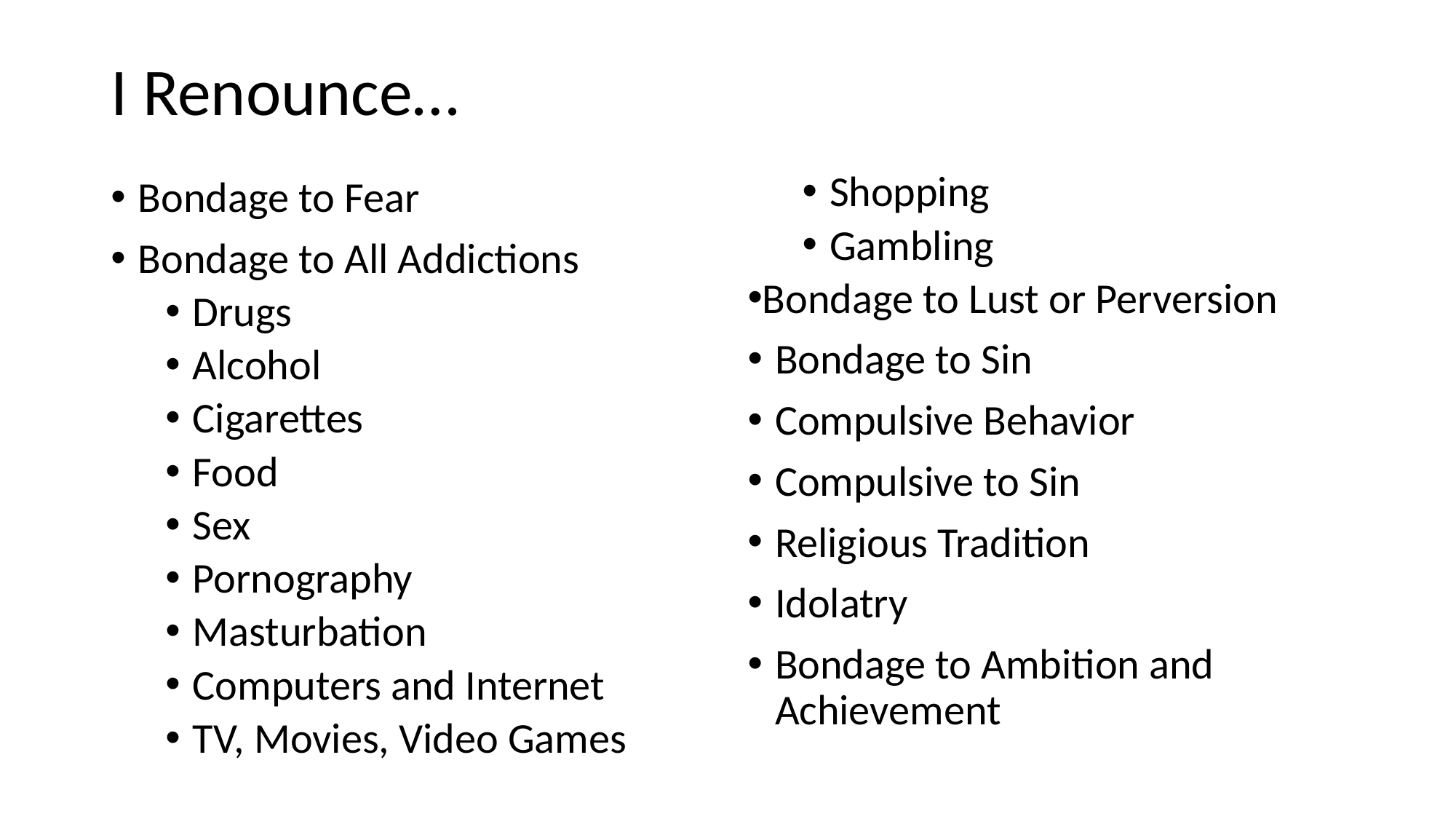

# I Renounce…
Shopping
Gambling
Bondage to Lust or Perversion
Bondage to Sin
Compulsive Behavior
Compulsive to Sin
Religious Tradition
Idolatry
Bondage to Ambition and Achievement

Bondage to Fear
Bondage to All Addictions
Drugs
Alcohol
Cigarettes
Food
Sex
Pornography
Masturbation
Computers and Internet
TV, Movies, Video Games